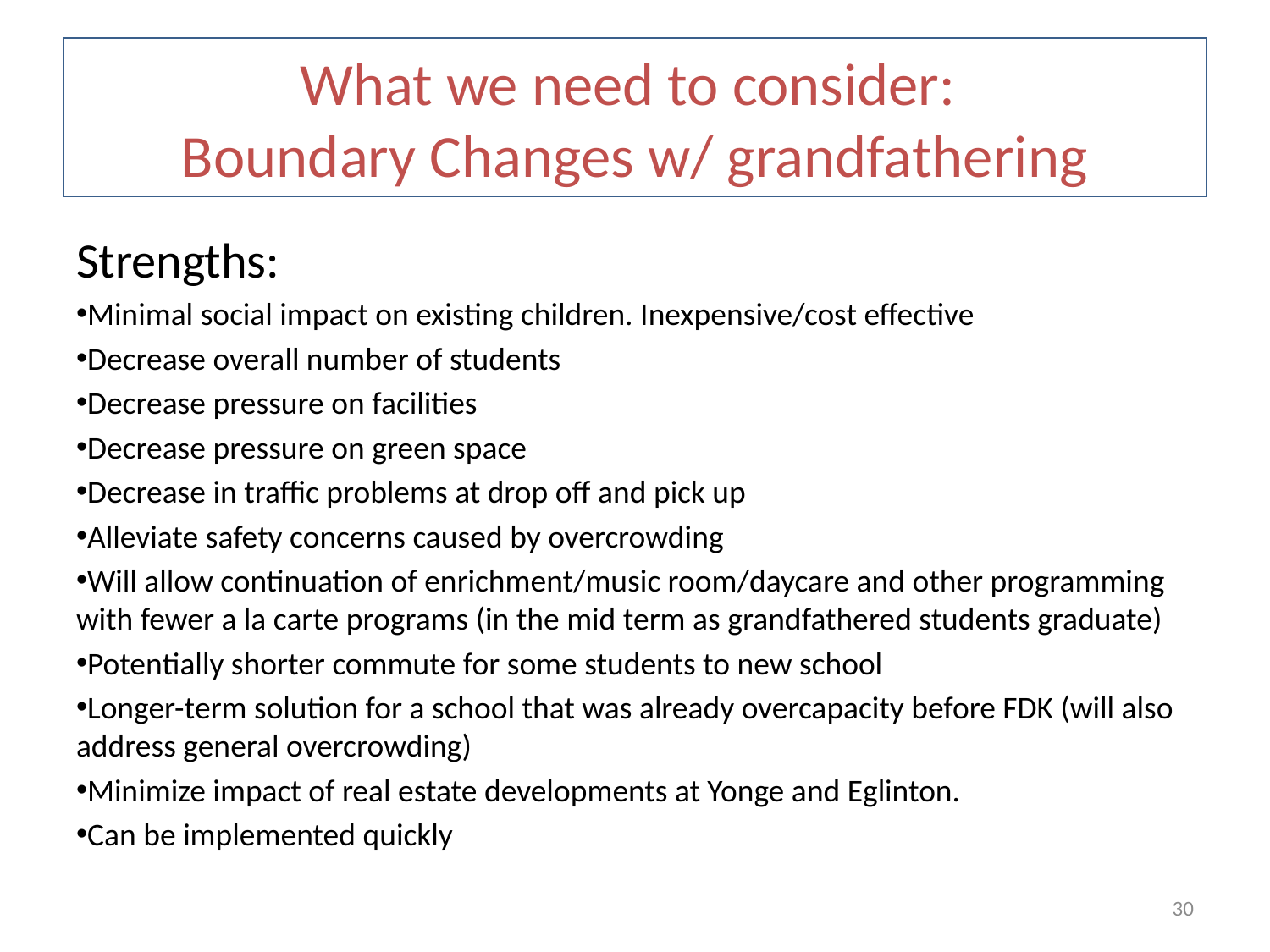

# What we need to consider: Boundary Changes w/ grandfathering
Strengths:
Minimal social impact on existing children. Inexpensive/cost effective
Decrease overall number of students
Decrease pressure on facilities
Decrease pressure on green space
Decrease in traffic problems at drop off and pick up
Alleviate safety concerns caused by overcrowding
Will allow continuation of enrichment/music room/daycare and other programming with fewer a la carte programs (in the mid term as grandfathered students graduate)
Potentially shorter commute for some students to new school
Longer-term solution for a school that was already overcapacity before FDK (will also address general overcrowding)
Minimize impact of real estate developments at Yonge and Eglinton.
Can be implemented quickly

30